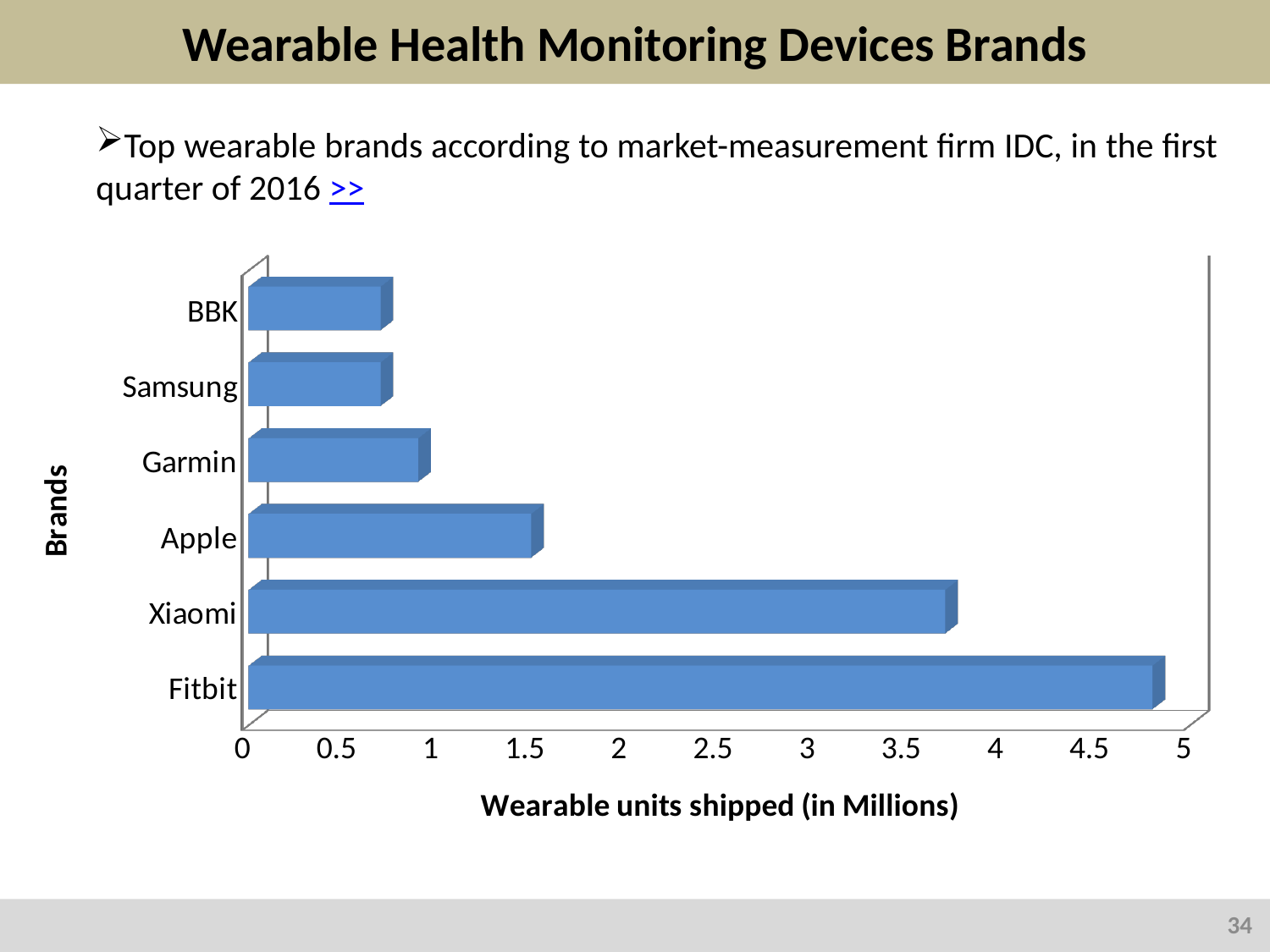

# Wearable Health Monitoring Devices Brands
Top wearable brands according to market-measurement firm IDC, in the first   	quarter of 2016 >>

[unsupported chart]

34